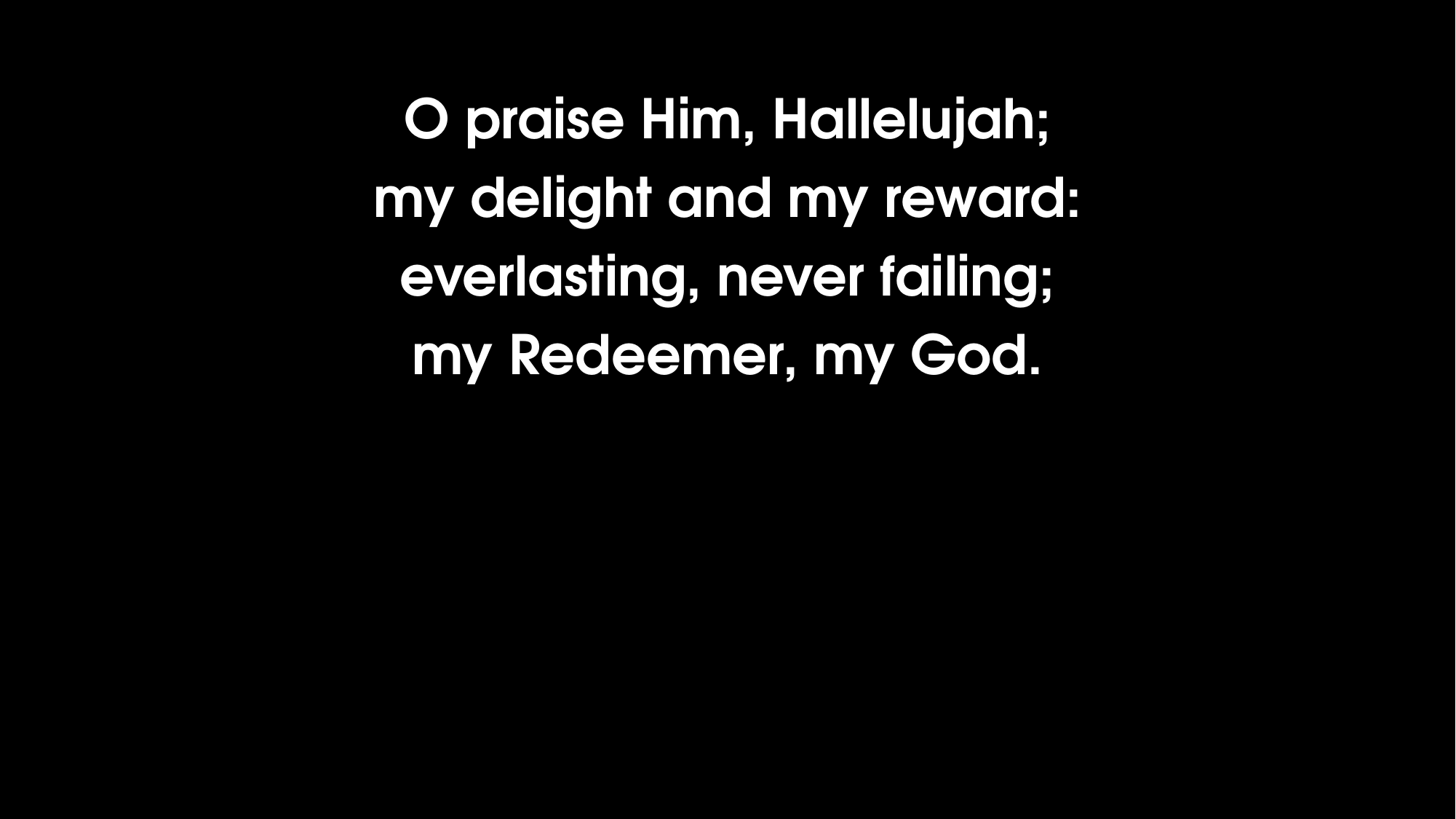

# O praise Him, Hallelujah; my delight and my reward: everlasting, never failing; my Redeemer, my God.